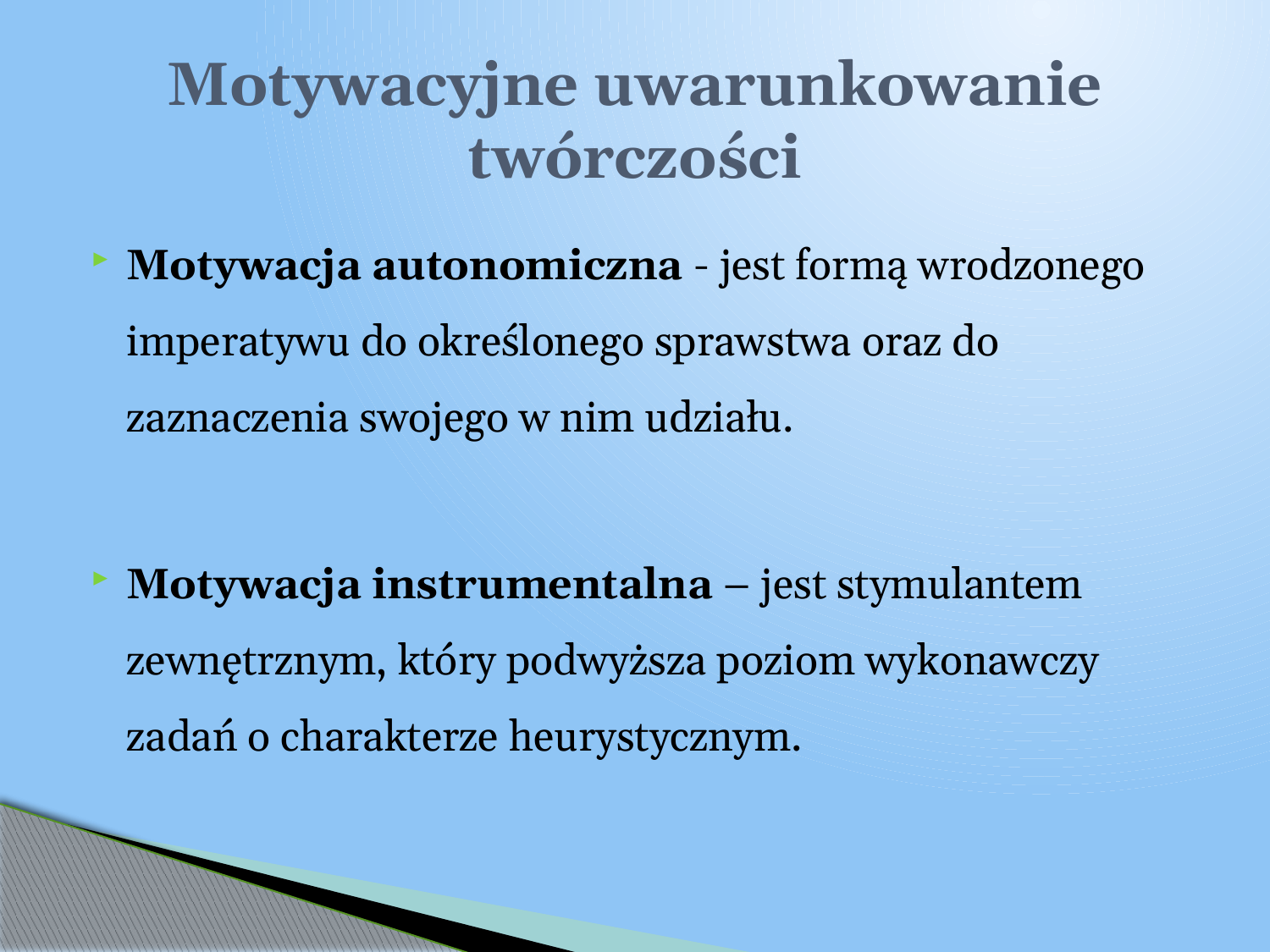

# Motywacyjne uwarunkowanie twórczości
Motywacja autonomiczna - jest formą wrodzonego imperatywu do określonego sprawstwa oraz do zaznaczenia swojego w nim udziału.

Motywacja instrumentalna – jest stymulantem zewnętrznym, który podwyższa poziom wykonawczy zadań o charakterze heurystycznym.